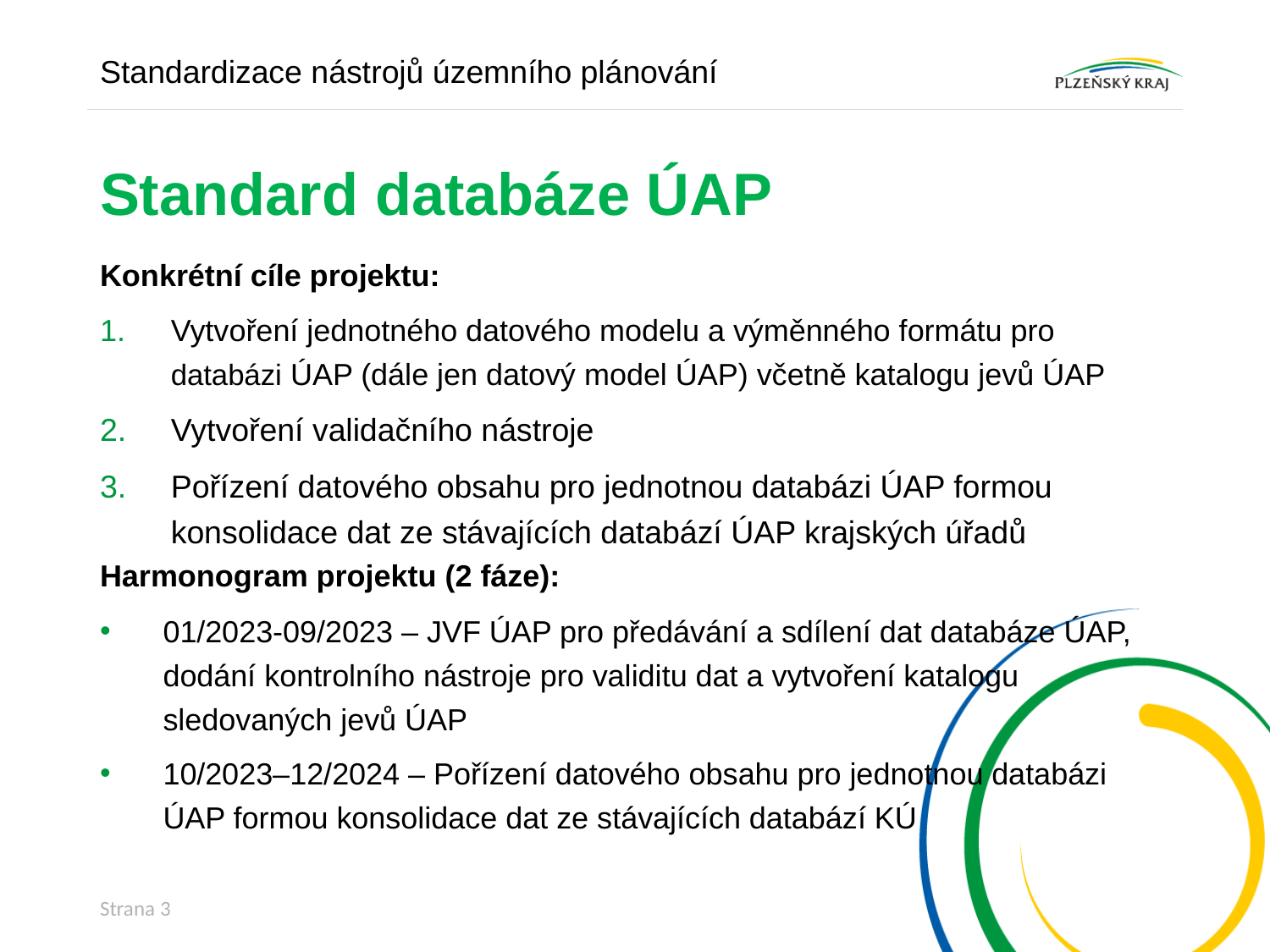

Standardizace nástrojů územního plánování

# Standard databáze ÚAP
Konkrétní cíle projektu:
Vytvoření jednotného datového modelu a výměnného formátu pro databázi ÚAP (dále jen datový model ÚAP) včetně katalogu jevů ÚAP
Vytvoření validačního nástroje
Pořízení datového obsahu pro jednotnou databázi ÚAP formou konsolidace dat ze stávajících databází ÚAP krajských úřadů
Harmonogram projektu (2 fáze):
01/2023-09/2023 – JVF ÚAP pro předávání a sdílení dat databáze ÚAP, dodání kontrolního nástroje pro validitu dat a vytvoření katalogu sledovaných jevů ÚAP
10/2023–12/2024 – Pořízení datového obsahu pro jednotnou databázi ÚAP formou konsolidace dat ze stávajících databází KÚ
Strana 3